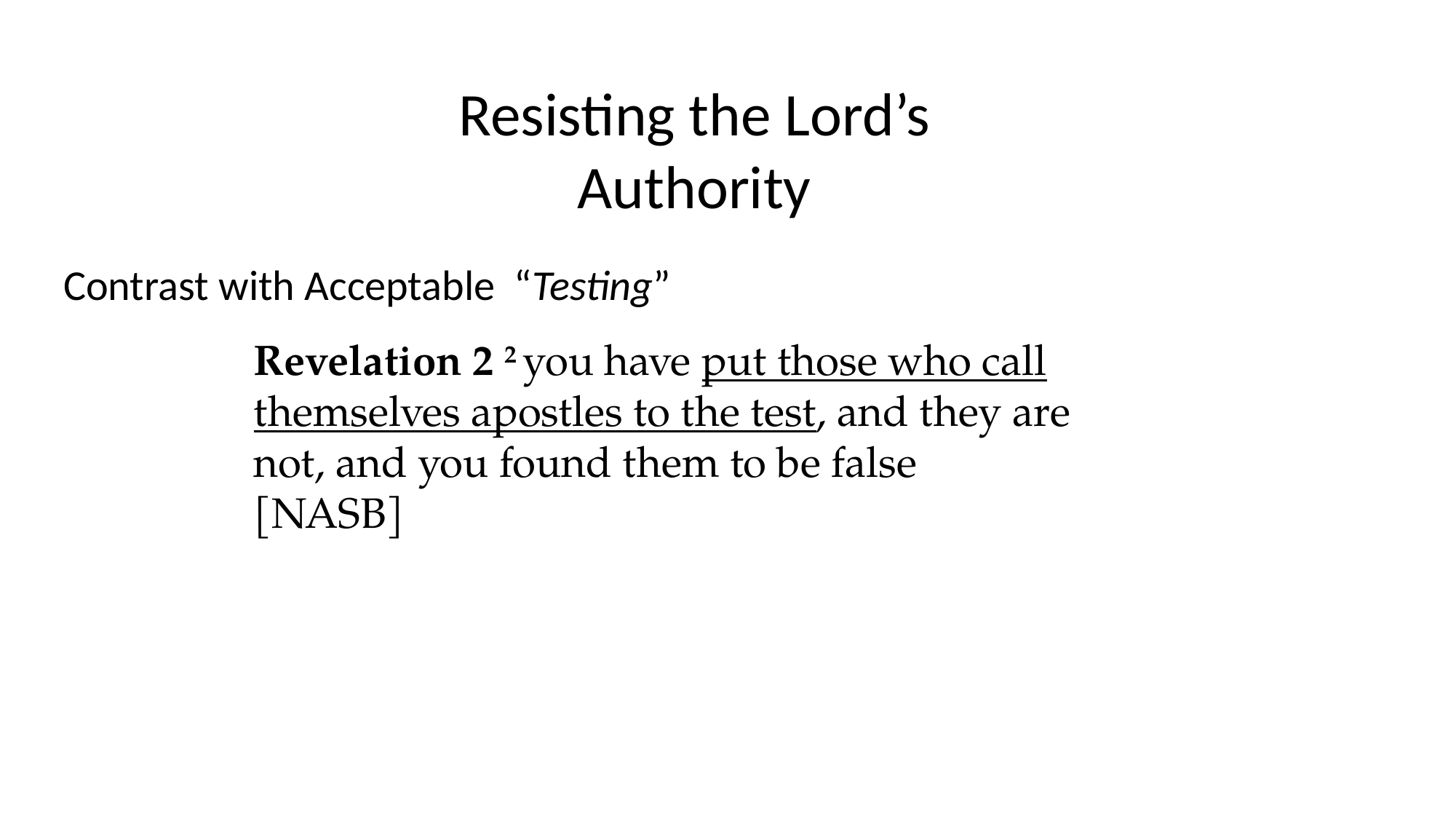

Resisting the Lord’s Authority
Contrast with Acceptable  “Testing”
Revelation 2 2 you have put those who call themselves apostles to the test, and they are not, and you found them to be false [NASB]